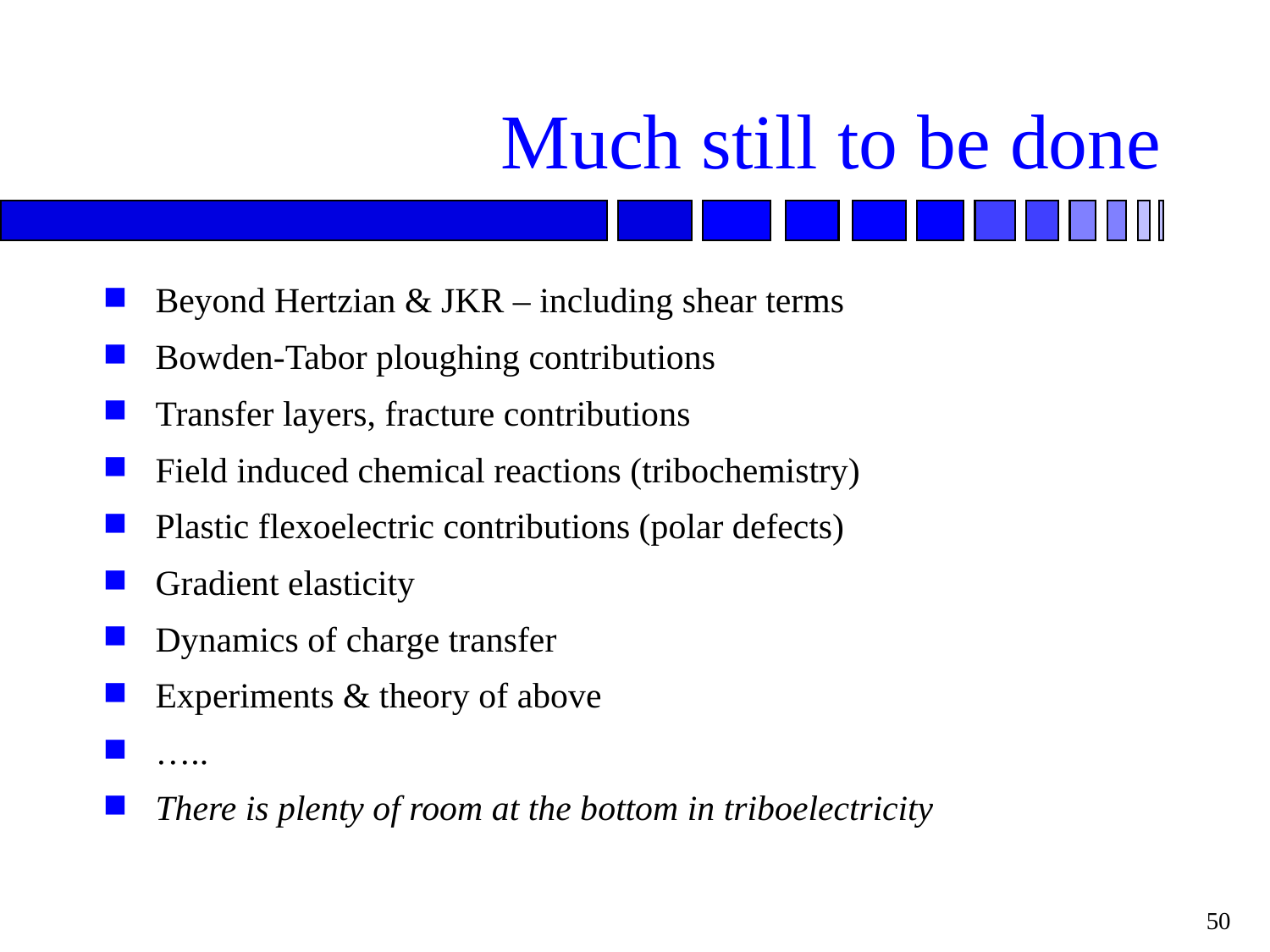

# Much still to be done
Beyond Hertzian & JKR – including shear terms
Bowden-Tabor ploughing contributions
Transfer layers, fracture contributions
Field induced chemical reactions (tribochemistry)
Plastic flexoelectric contributions (polar defects)
Gradient elasticity
Dynamics of charge transfer
Experiments & theory of above
…..
There is plenty of room at the bottom in triboelectricity